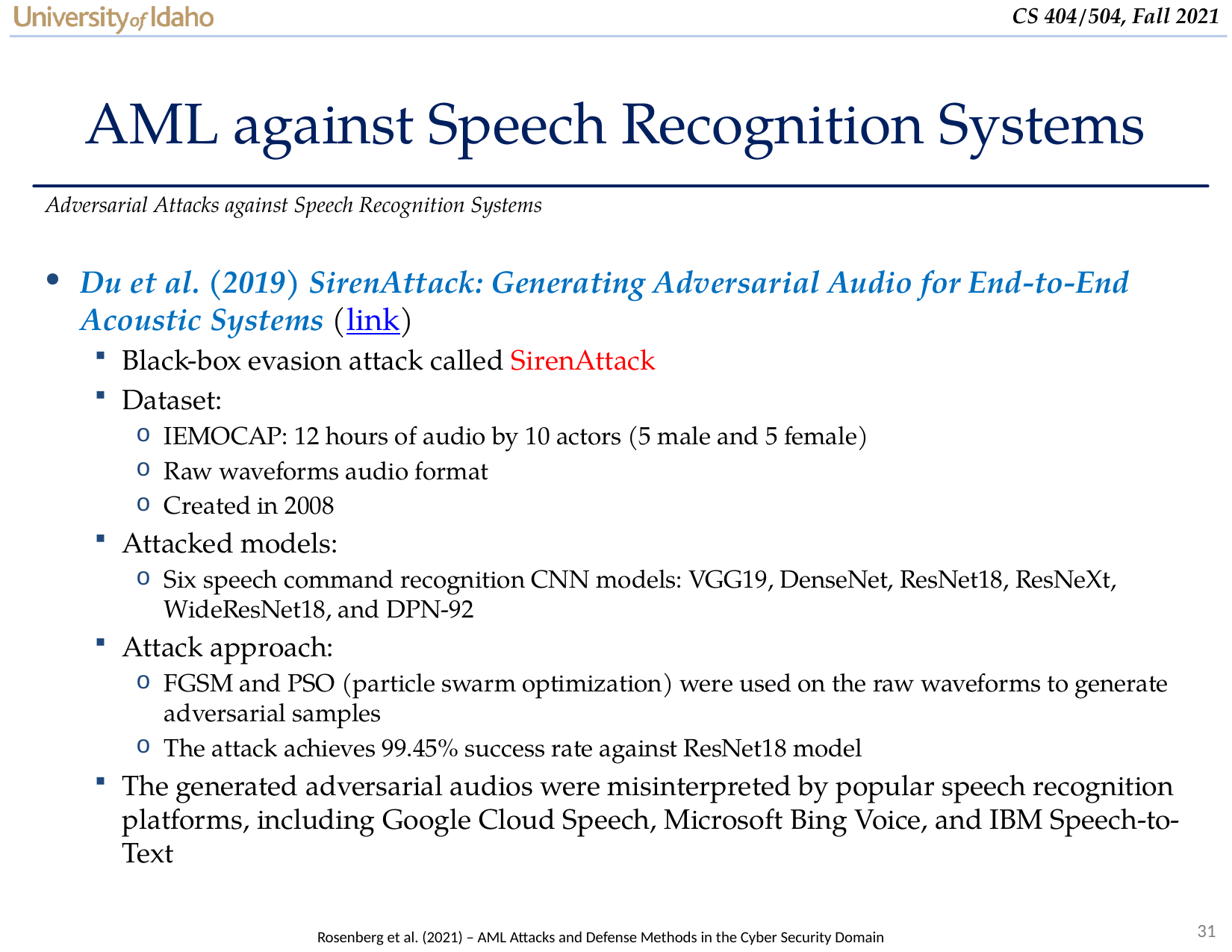

# AML against Speech Recognition Systems
Adversarial Attacks against Speech Recognition Systems

Du et al. (2019) SirenAttack: Generating Adversarial Audio for End-to-End Acoustic Systems (link)
Black-box evasion attack called SirenAttack
Dataset:
IEMOCAP: 12 hours of audio by 10 actors (5 male and 5 female)
Raw waveforms audio format
Created in 2008
Attacked models:
Six speech command recognition CNN models: VGG19, DenseNet, ResNet18, ResNeXt, WideResNet18, and DPN-92
Attack approach:
FGSM and PSO (particle swarm optimization) were used on the raw waveforms to generate adversarial samples
The attack achieves 99.45% success rate against ResNet18 model
The generated adversarial audios were misinterpreted by popular speech recognition platforms, including Google Cloud Speech, Microsoft Bing Voice, and IBM Speech-to-Text
Rosenberg et al. (2021) – AML Attacks and Defense Methods in the Cyber Security Domain